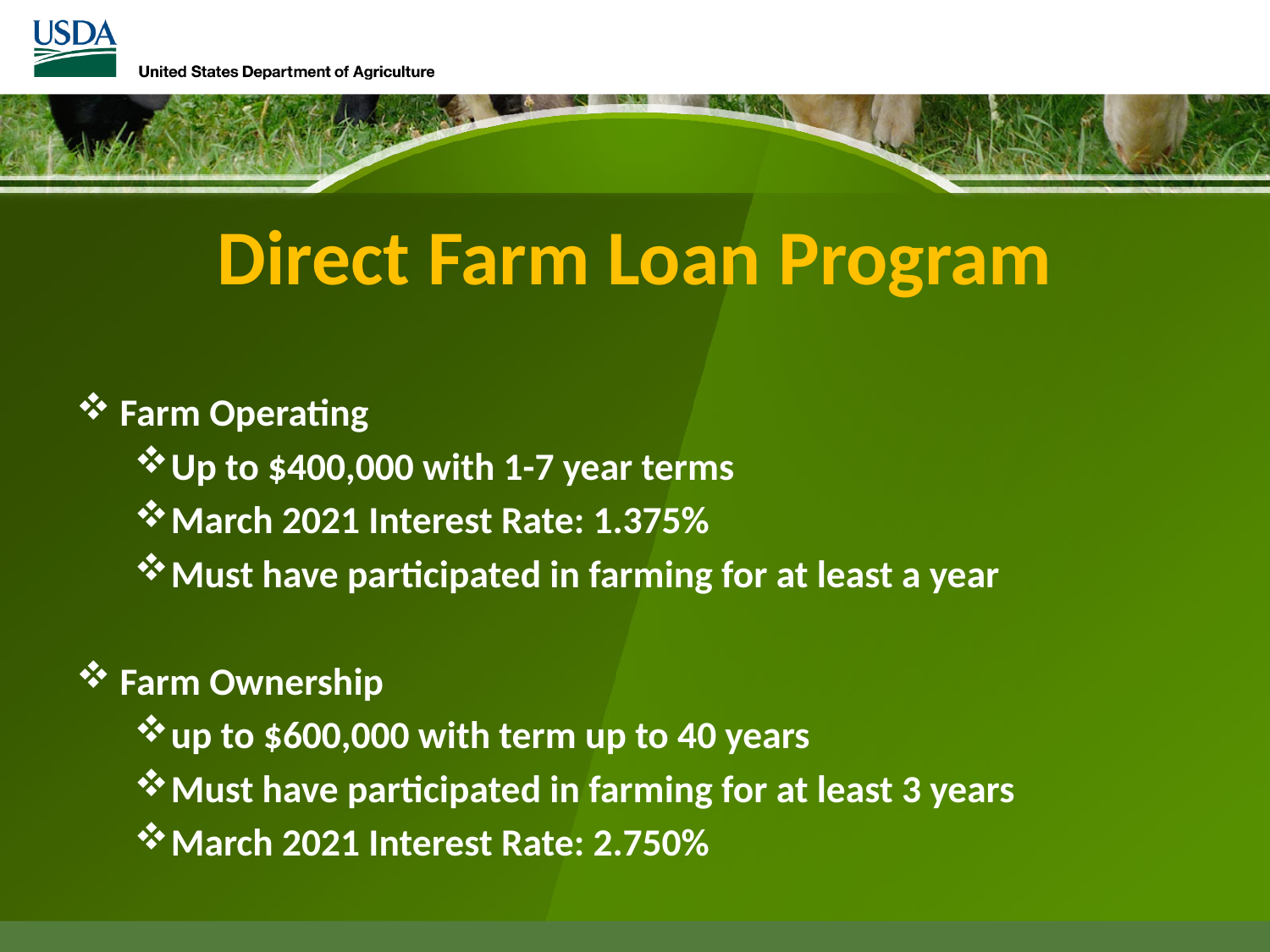

# Direct Farm Loan Program

Farm Operating
Up to $400,000 with 1-7 year terms
March 2021 Interest Rate: 1.375%
Must have participated in farming for at least a year

Farm Ownership
up to $600,000 with term up to 40 years
Must have participated in farming for at least 3 years
March 2021 Interest Rate: 2.750%